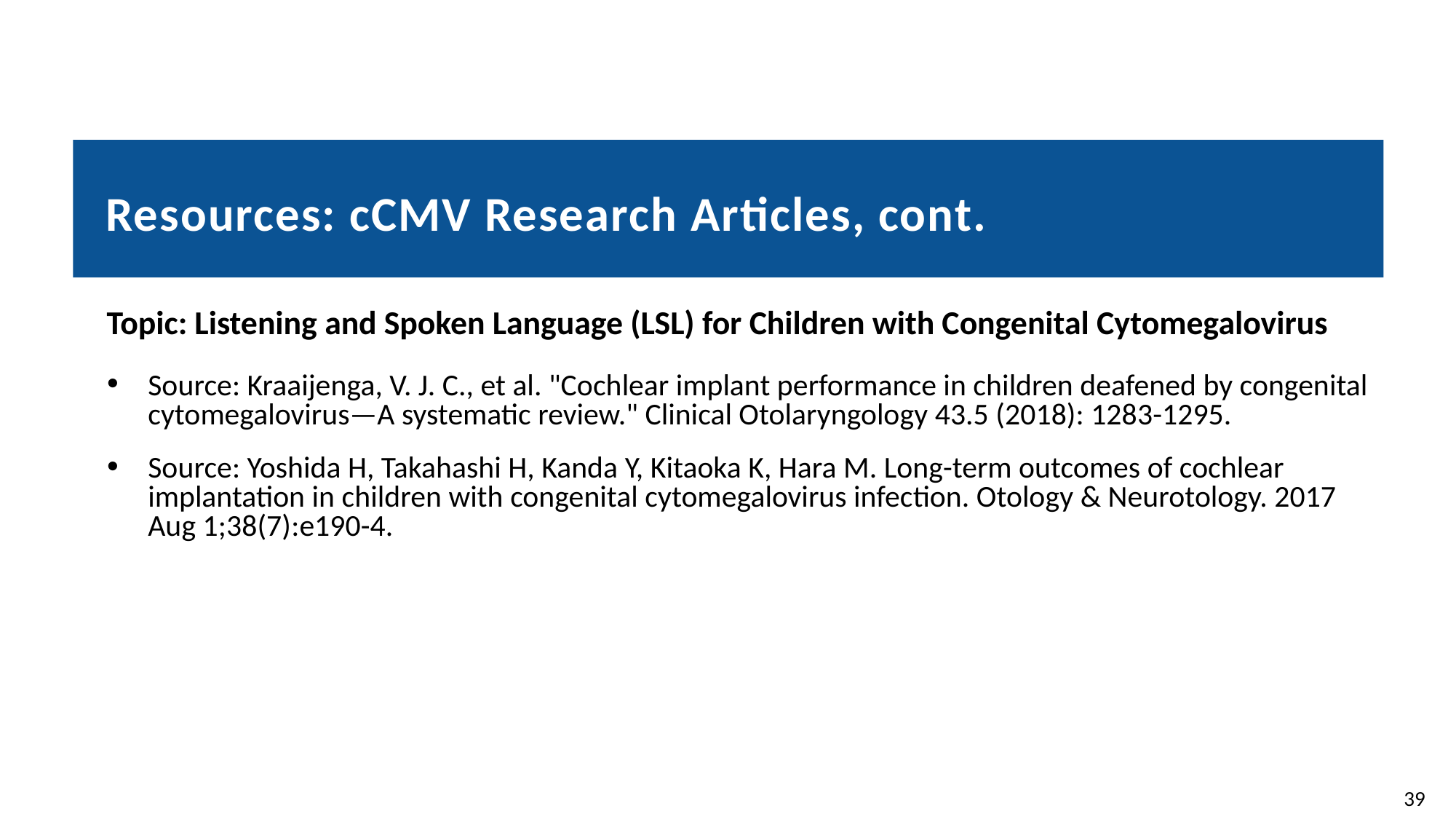

# Resources: cCMV Research Articles, cont.
Topic: Listening and Spoken Language (LSL) for Children with Congenital Cytomegalovirus
Source: Kraaijenga, V. J. C., et al. "Cochlear implant performance in children deafened by congenital cytomegalovirus—A systematic review." Clinical Otolaryngology 43.5 (2018): 1283-1295.
Source: Yoshida H, Takahashi H, Kanda Y, Kitaoka K, Hara M. Long-term outcomes of cochlear implantation in children with congenital cytomegalovirus infection. Otology & Neurotology. 2017 Aug 1;38(7):e190-4.